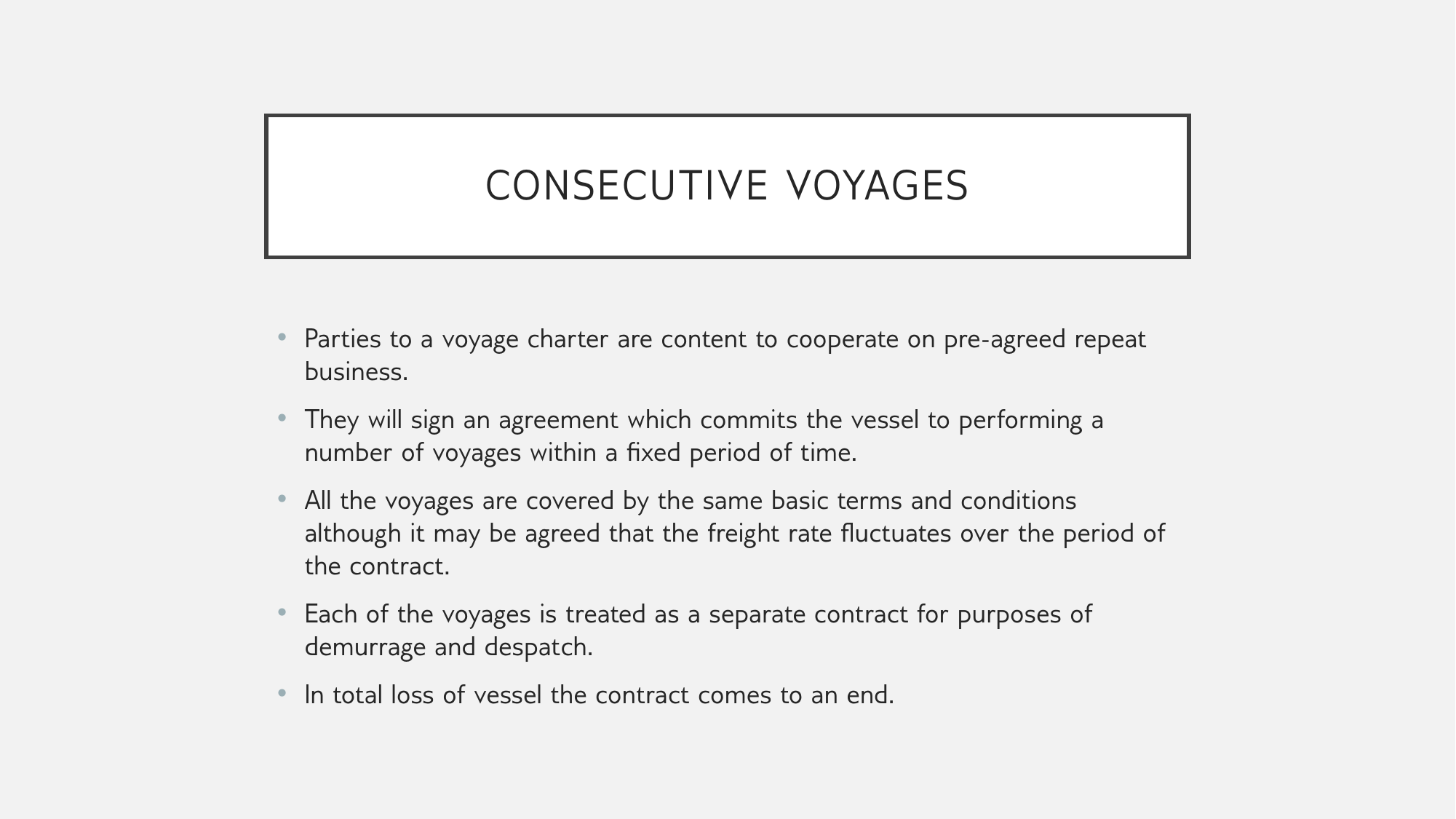

# Consecutive voyages
Parties to a voyage charter are content to cooperate on pre-agreed repeat business.
They will sign an agreement which commits the vessel to performing a number of voyages within a fixed period of time.
All the voyages are covered by the same basic terms and conditions although it may be agreed that the freight rate fluctuates over the period of the contract.
Each of the voyages is treated as a separate contract for purposes of demurrage and despatch.
In total loss of vessel the contract comes to an end.